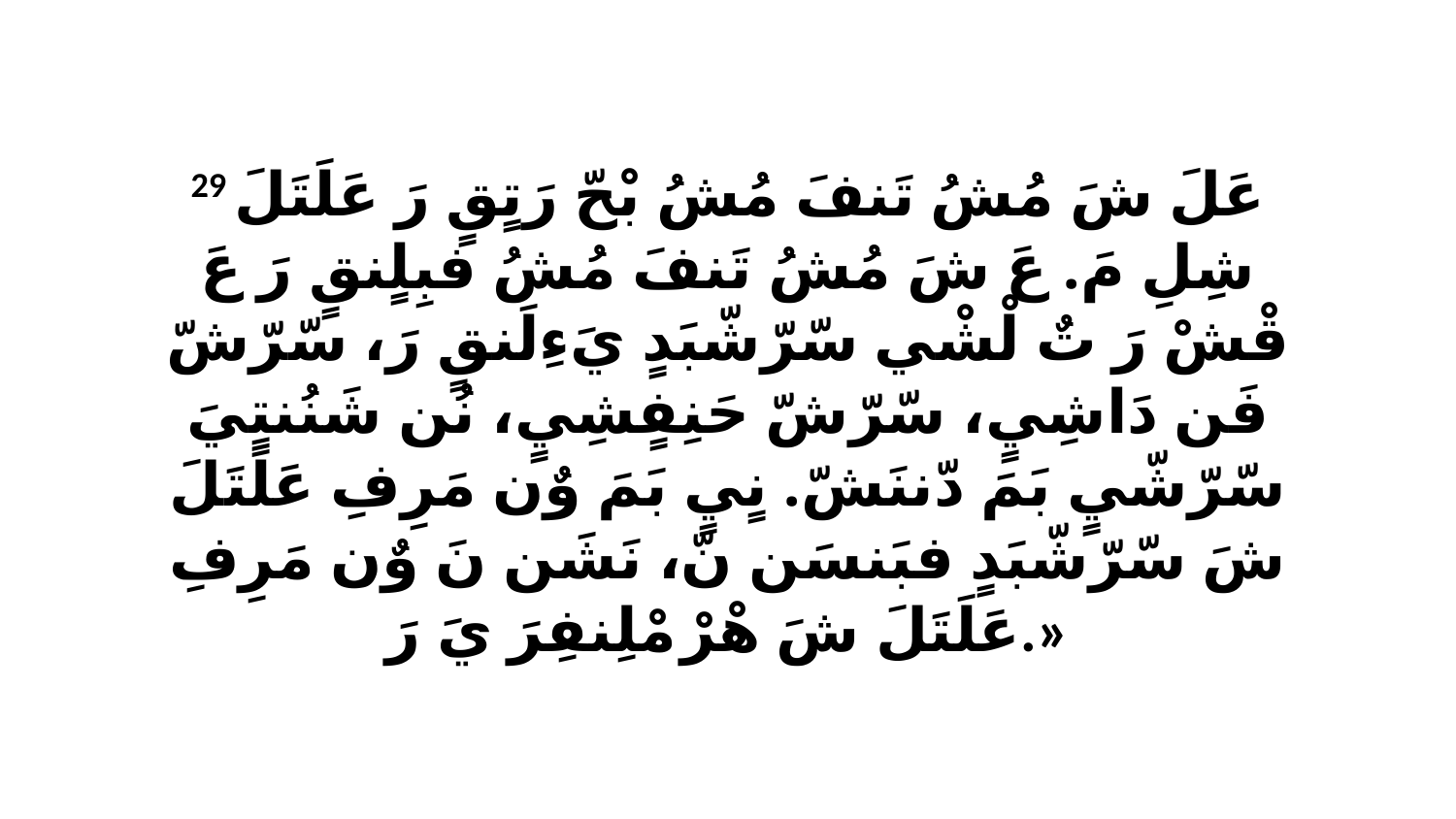

29 عَلَ شَ مُشُ تَنفَ مُشُ بْحّ رَتٍقٍ رَ عَلَتَلَ شِلِ مَ. عَ شَ مُشُ تَنفَ مُشُ فبِلٍنقٍ رَ عَ قْشْ رَ تٌ لْشْي سّرّشّبَدٍ يَءِلَنقٍ رَ، سّرّشّ فَن دَاشِيٍ، سّرّشّ حَنِفٍشِيٍ، نُن شَنُنتٍيَ سّرّشّيٍ بَمَ دّننَشّ. نٍيٍ بَمَ وٌن مَرِفِ عَلَتَلَ شَ سّرّشّبَدٍ فبَنسَن نّ، نَشَن نَ وٌن مَرِفِ عَلَتَلَ شَ هْرْ مْلِنفِرَ يَ رَ.»